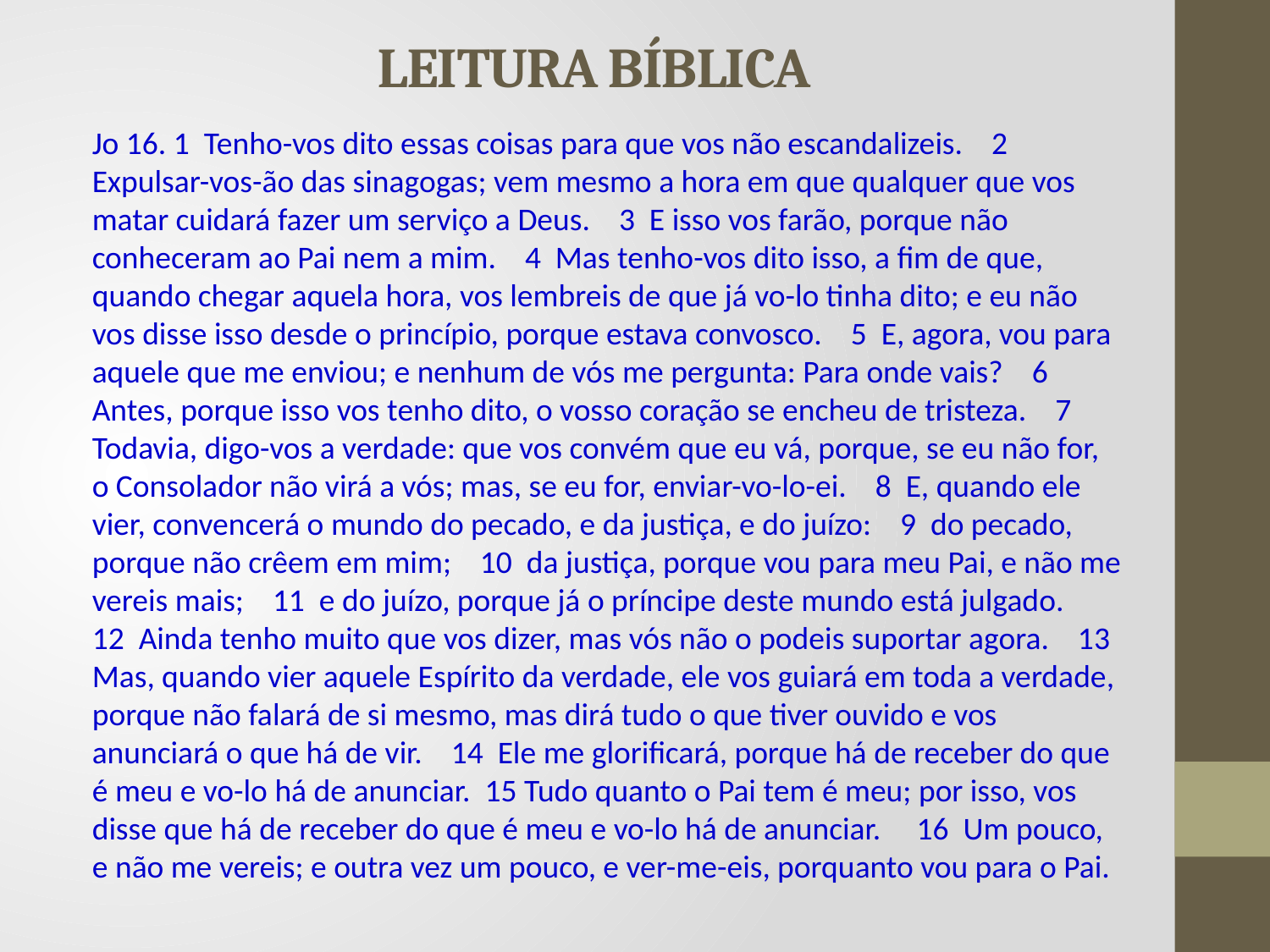

# LEITURA BÍBLICA
Jo 16. 1  Tenho-vos dito essas coisas para que vos não escandalizeis.    2  Expulsar-vos-ão das sinagogas; vem mesmo a hora em que qualquer que vos matar cuidará fazer um serviço a Deus.    3  E isso vos farão, porque não conheceram ao Pai nem a mim.    4  Mas tenho-vos dito isso, a fim de que, quando chegar aquela hora, vos lembreis de que já vo-lo tinha dito; e eu não vos disse isso desde o princípio, porque estava convosco.    5  E, agora, vou para aquele que me enviou; e nenhum de vós me pergunta: Para onde vais?    6  Antes, porque isso vos tenho dito, o vosso coração se encheu de tristeza.    7  Todavia, digo-vos a verdade: que vos convém que eu vá, porque, se eu não for, o Consolador não virá a vós; mas, se eu for, enviar-vo-lo-ei.    8  E, quando ele vier, convencerá o mundo do pecado, e da justiça, e do juízo:    9  do pecado, porque não crêem em mim;    10  da justiça, porque vou para meu Pai, e não me vereis mais;    11  e do juízo, porque já o príncipe deste mundo está julgado.    12  Ainda tenho muito que vos dizer, mas vós não o podeis suportar agora.    13  Mas, quando vier aquele Espírito da verdade, ele vos guiará em toda a verdade, porque não falará de si mesmo, mas dirá tudo o que tiver ouvido e vos anunciará o que há de vir.    14  Ele me glorificará, porque há de receber do que é meu e vo-lo há de anunciar.  15 Tudo quanto o Pai tem é meu; por isso, vos disse que há de receber do que é meu e vo-lo há de anunciar.     16  Um pouco, e não me vereis; e outra vez um pouco, e ver-me-eis, porquanto vou para o Pai.